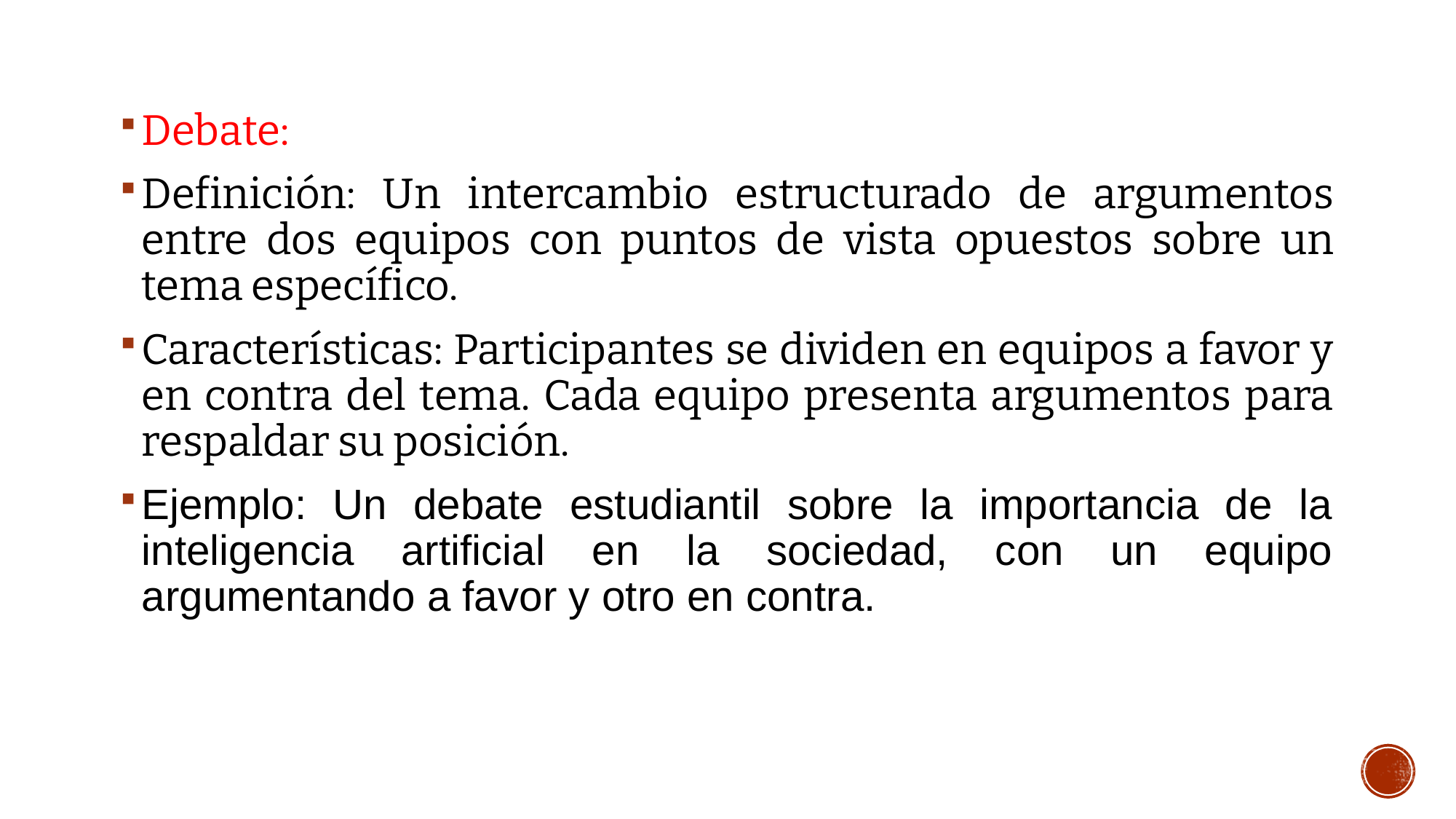

Debate:
Definición: Un intercambio estructurado de argumentos entre dos equipos con puntos de vista opuestos sobre un tema específico.
Características: Participantes se dividen en equipos a favor y en contra del tema. Cada equipo presenta argumentos para respaldar su posición.
Ejemplo: Un debate estudiantil sobre la importancia de la inteligencia artificial en la sociedad, con un equipo argumentando a favor y otro en contra.